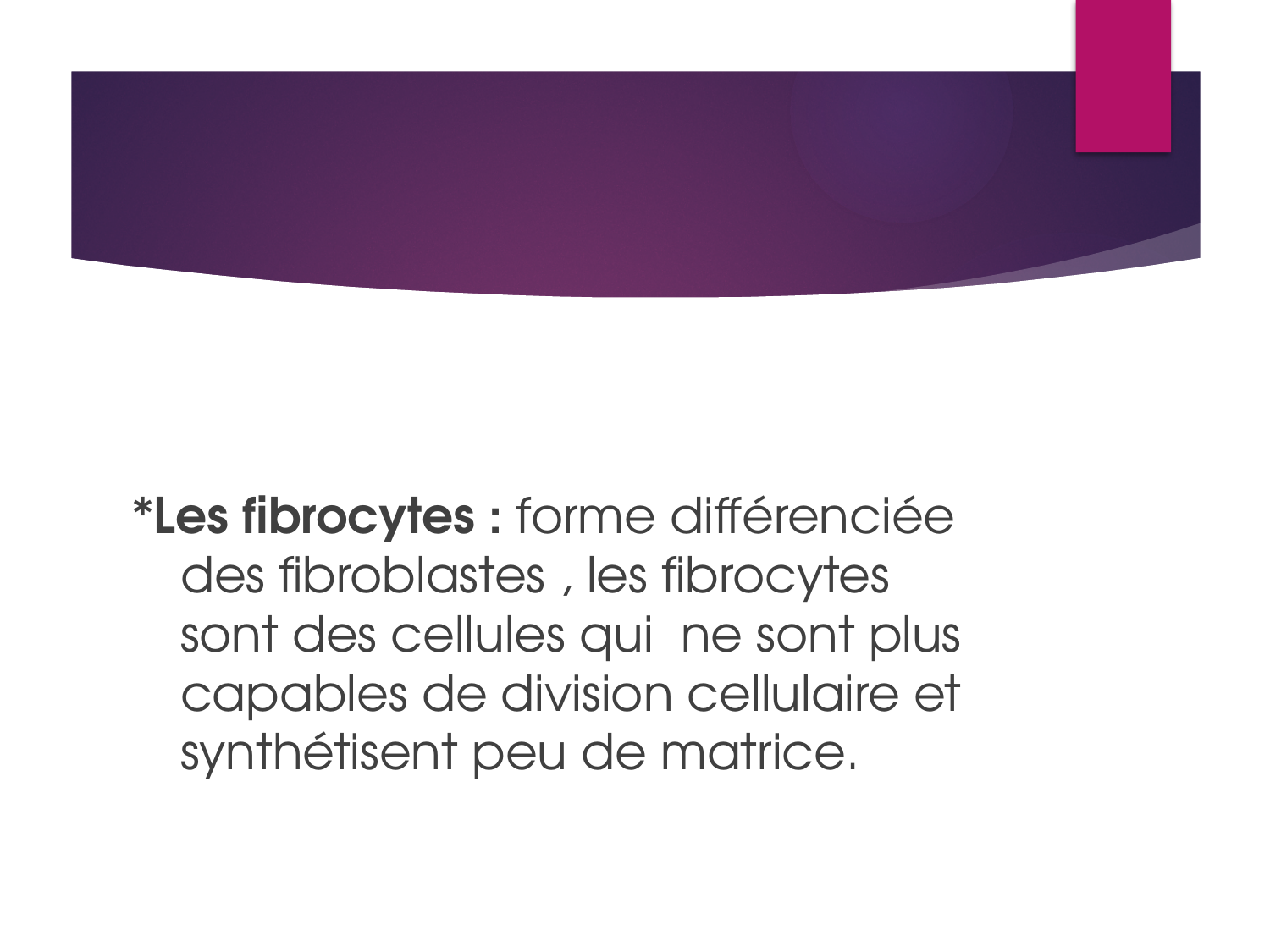

#

*Les fibrocytes : forme différenciée des fibroblastes , les fibrocytes sont des cellules qui  ne sont plus capables de division cellulaire et synthétisent peu de matrice.